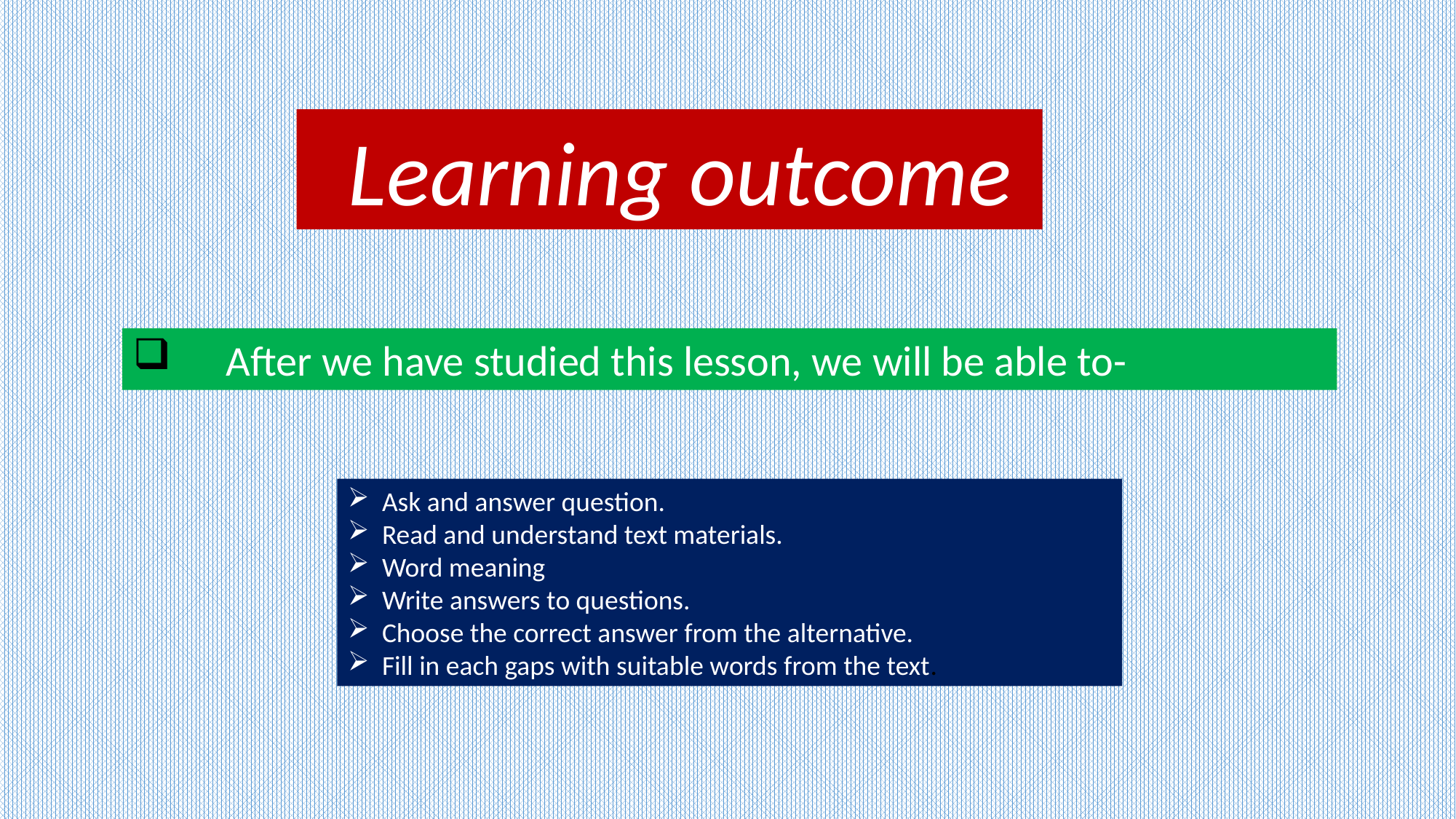

Learning outcome
    After we have studied this lesson, we will be able to-
Ask and answer question.
Read and understand text materials.
Word meaning
Write answers to questions.
Choose the correct answer from the alternative.
Fill in each gaps with suitable words from the text.